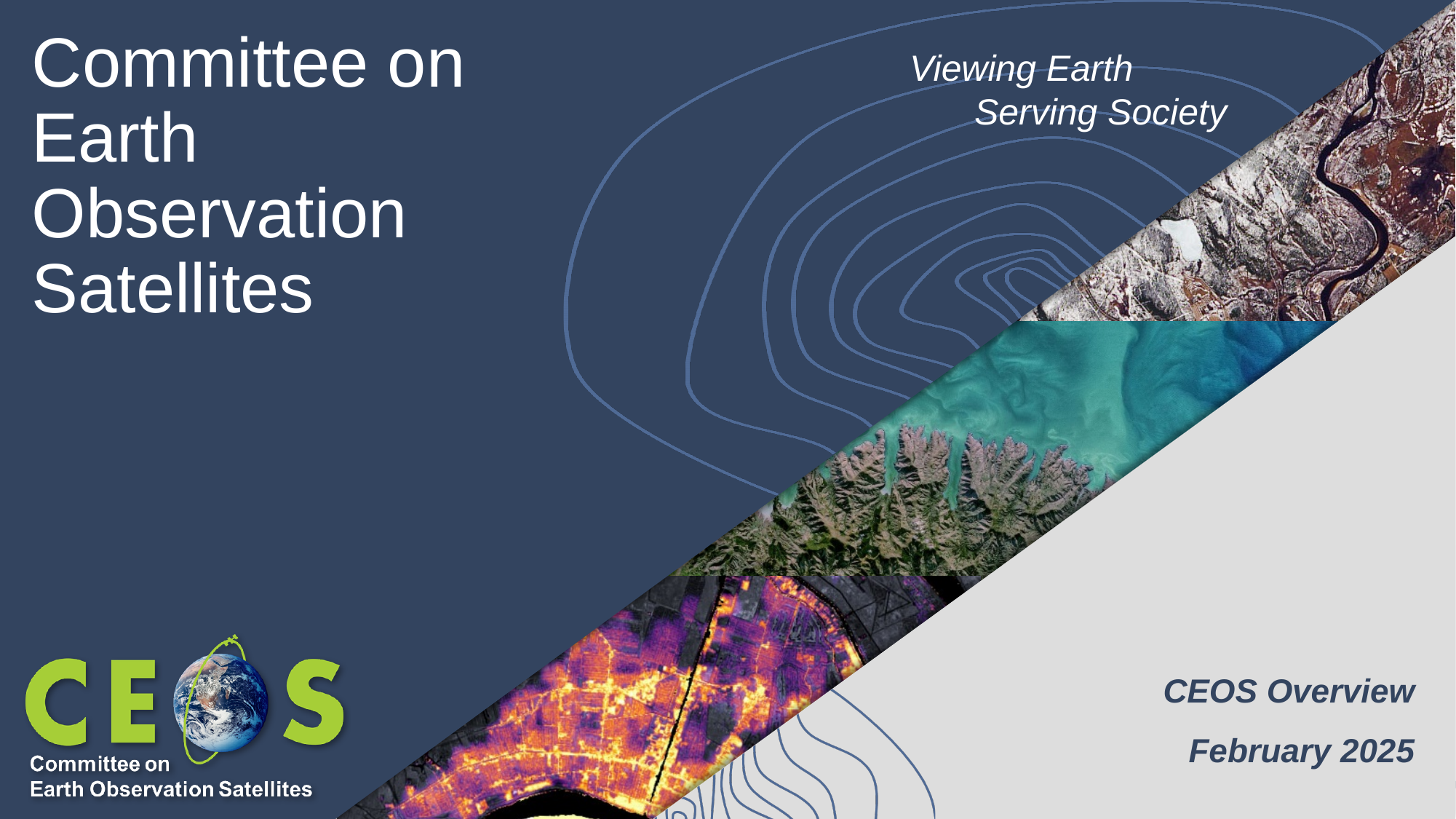

# Committee on Earth Observation Satellites
Viewing Earth
	Serving Society

CEOS Overview
February 2025